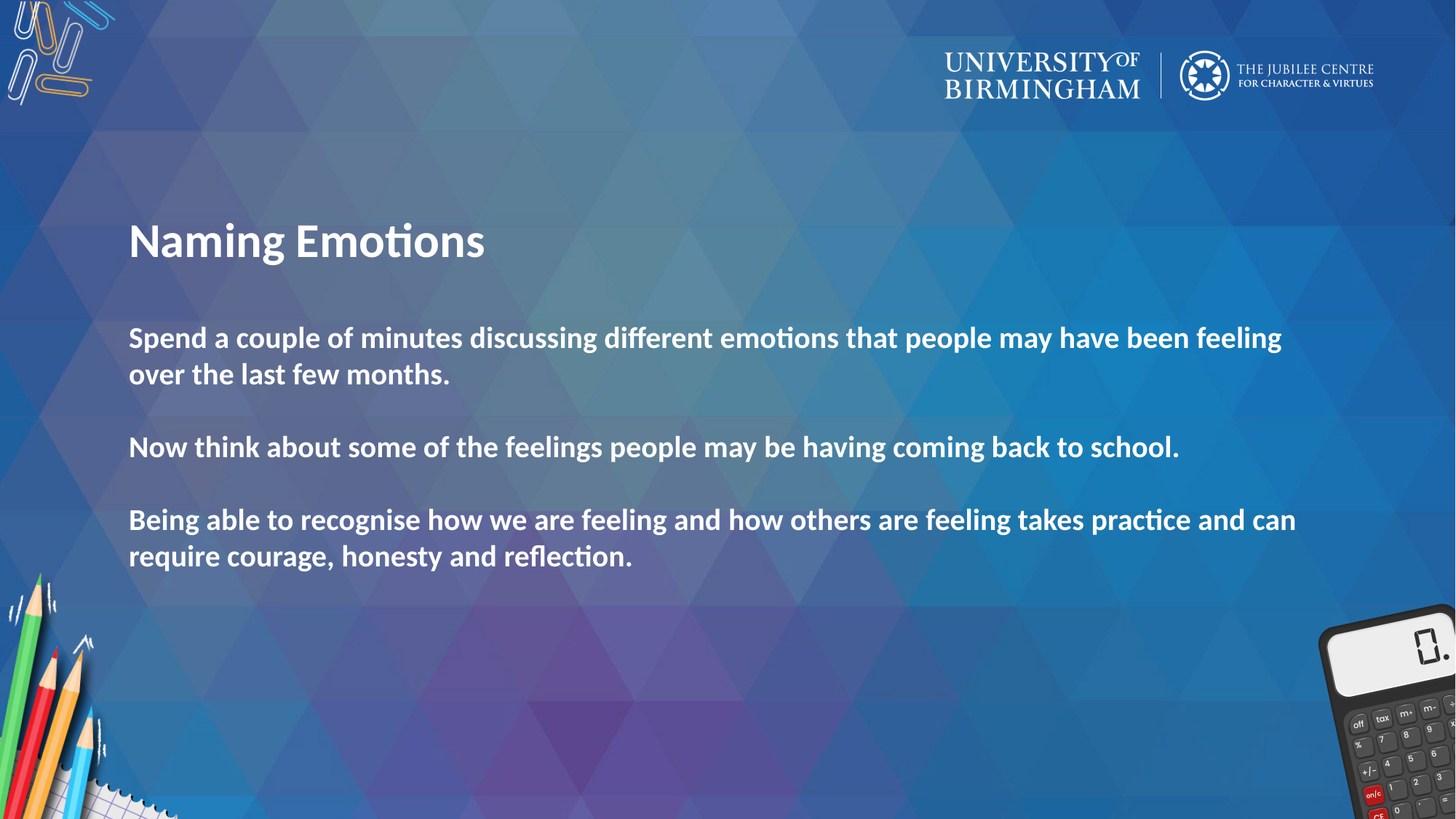

Naming Emotions

Spend a couple of minutes discussing different emotions that people may have been feeling over the last few months.

Now think about some of the feelings people may be having coming back to school.

Being able to recognise how we are feeling and how others are feeling takes practice and can require courage, honesty and reflection.